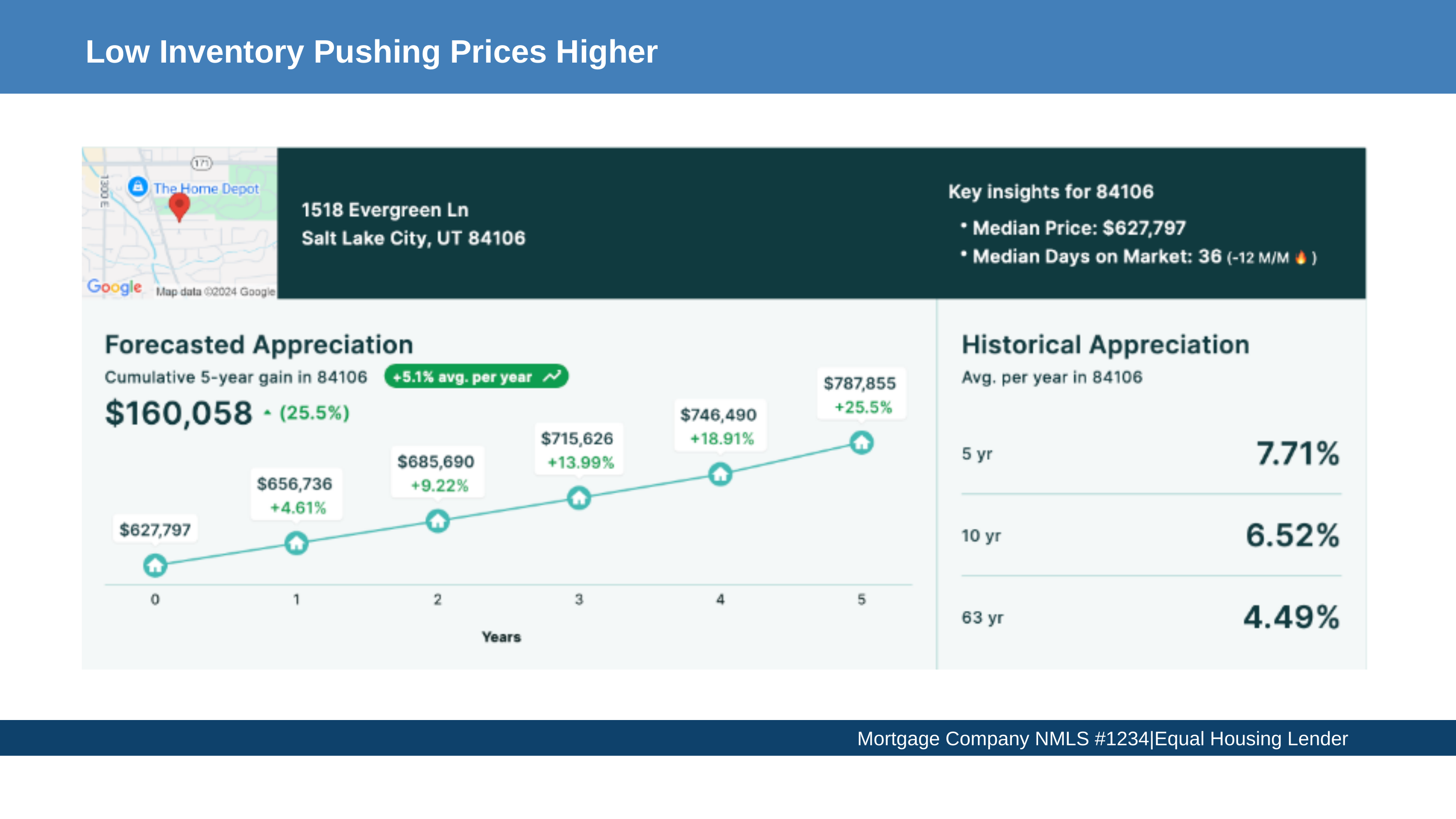

Low Inventory Pushing Prices Higher

Mortgage Company NMLS #1234|Equal Housing Lender